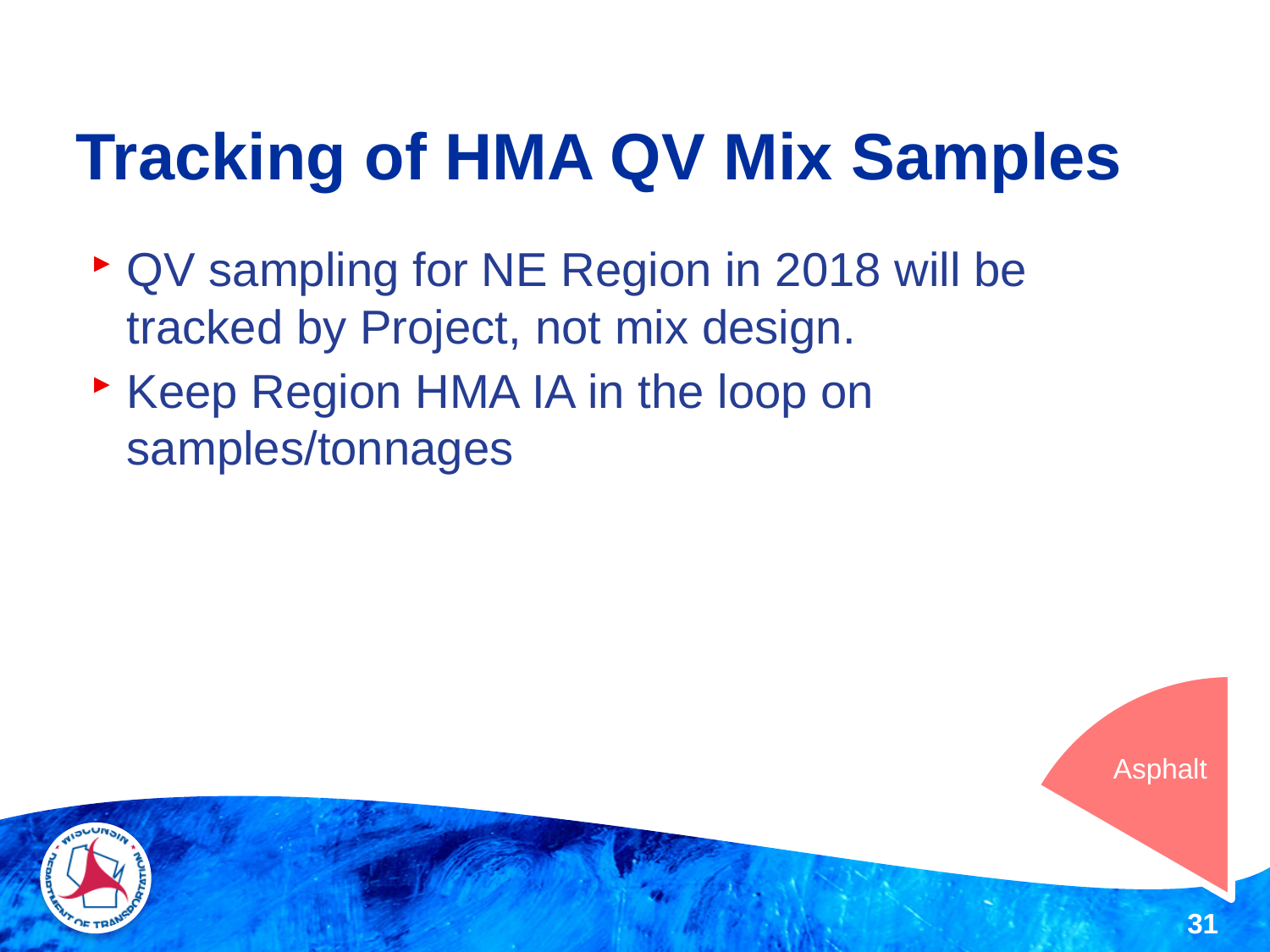

# Tracking of HMA QV Mix Samples
QV sampling for NE Region in 2018 will be tracked by Project, not mix design.
Keep Region HMA IA in the loop on samples/tonnages

Asphalt
31